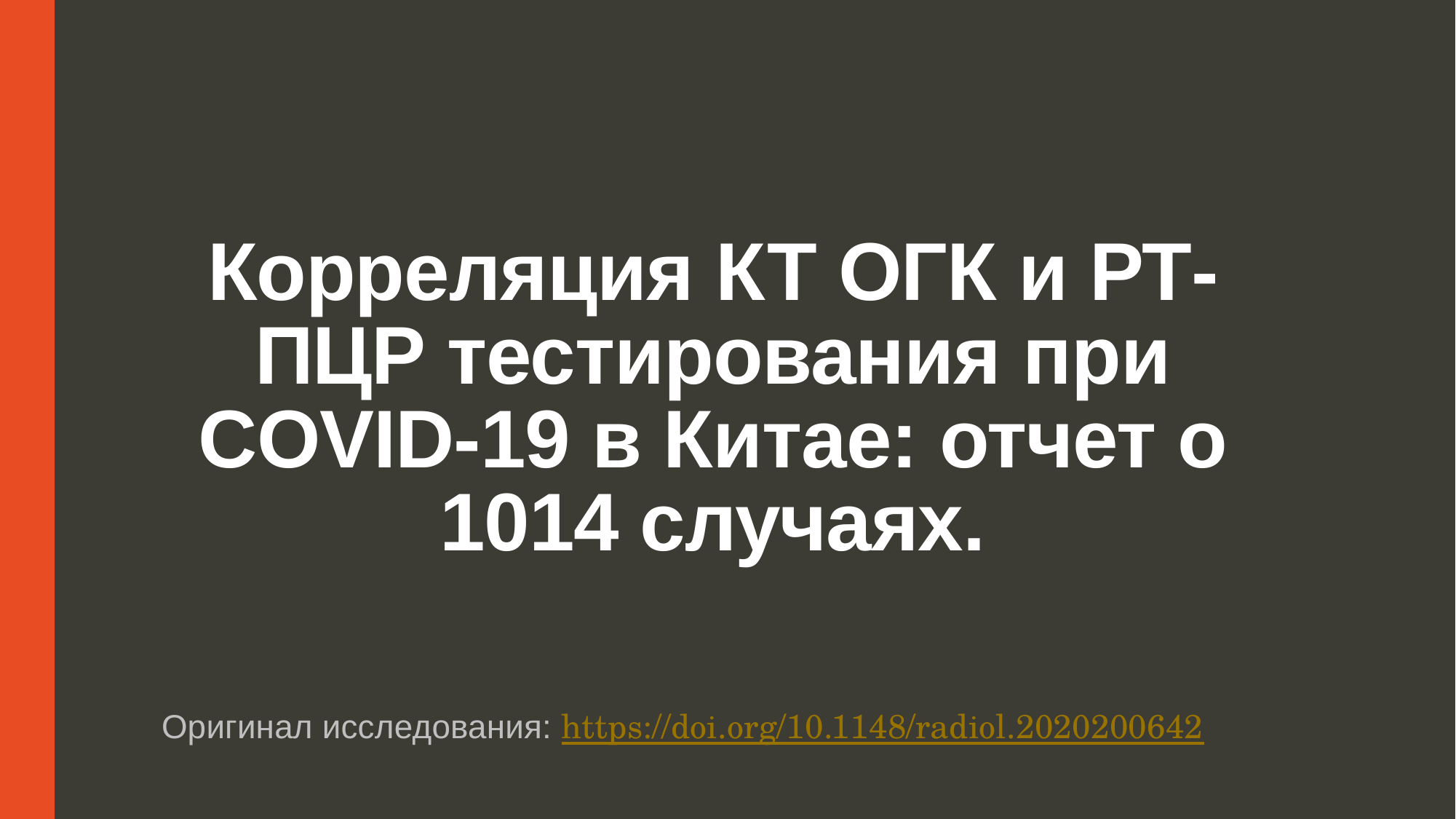

# Корреляция КТ ОГК и РТ-ПЦР тестирования при COVID-19 в Китае: отчет о 1014 случаях.

Оригинал исследования: https://doi.org/10.1148/radiol.2020200642